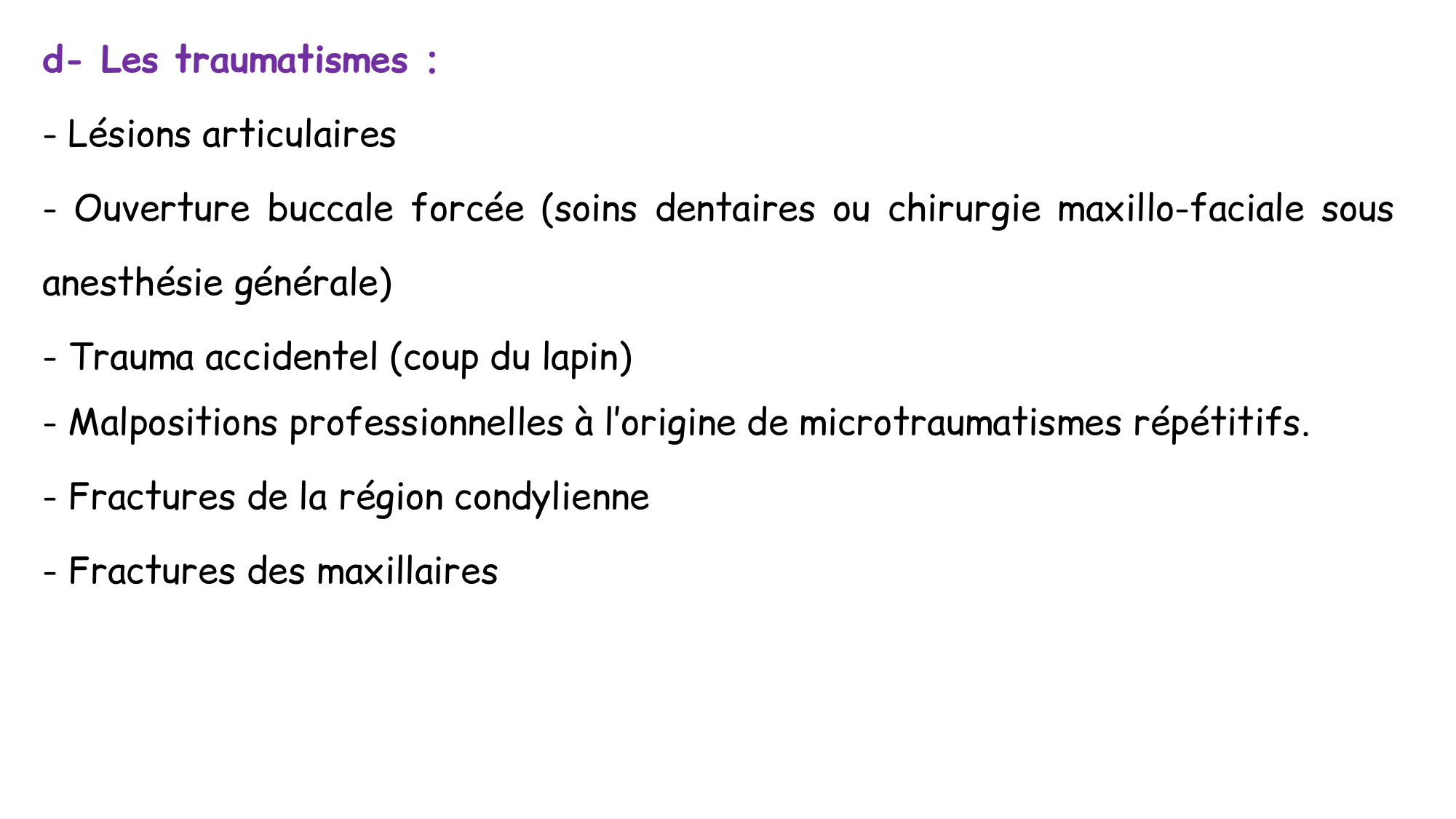

d- Les traumatismes :
- Lésions articulaires
- Ouverture buccale forcée (soins dentaires ou chirurgie maxillo-faciale sous anesthésie générale)
- Trauma accidentel (coup du lapin)
- Malpositions professionnelles à l’origine de microtraumatismes répétitifs.
- Fractures de la région condylienne
- Fractures des maxillaires